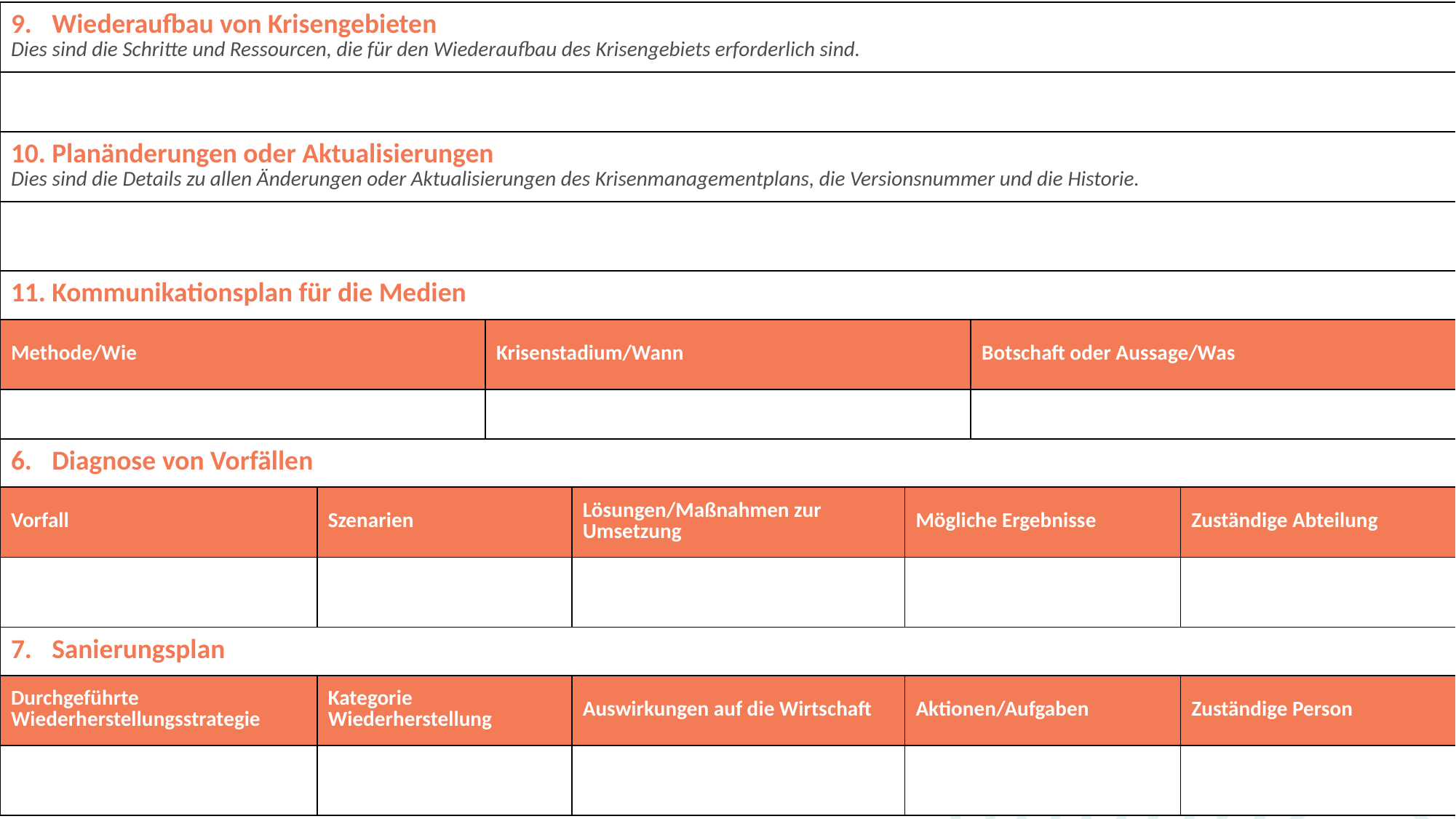

| Wiederaufbau von Krisengebieten Dies sind die Schritte und Ressourcen, die für den Wiederaufbau des Krisengebiets erforderlich sind. |  |  |  |  |  |  |
| --- | --- | --- | --- | --- | --- | --- |
|  |  |  |  |  |  |  |
| Planänderungen oder Aktualisierungen Dies sind die Details zu allen Änderungen oder Aktualisierungen des Krisenmanagementplans, die Versionsnummer und die Historie. |  |  |  |  |  |  |
|  |  |  |  |  |  |  |
| Kommunikationsplan für die Medien |  |  |  |  |  |  |
| Methode/Wie |  | Krisenstadium/Wann |  |  | Botschaft oder Aussage/Was |  |
|  |  |  |  |  |  |  |
| Diagnose von Vorfällen |  |  |  |  |  |  |
| Vorfall | Szenarien | Szenarien | Lösungen/Maßnahmen zur Umsetzung | Mögliche Ergebnisse | Aktionen | Zuständige Abteilung |
|  |  |  |  |  |  |  |
| Sanierungsplan |  |  |  |  |  |  |
| Durchgeführte Wiederherstellungsstrategie | Kategorie Wiederherstellung |  | Auswirkungen auf die Wirtschaft | Aktionen/Aufgaben |  | Zuständige Person |
|  |  |  |  |  |  |  |